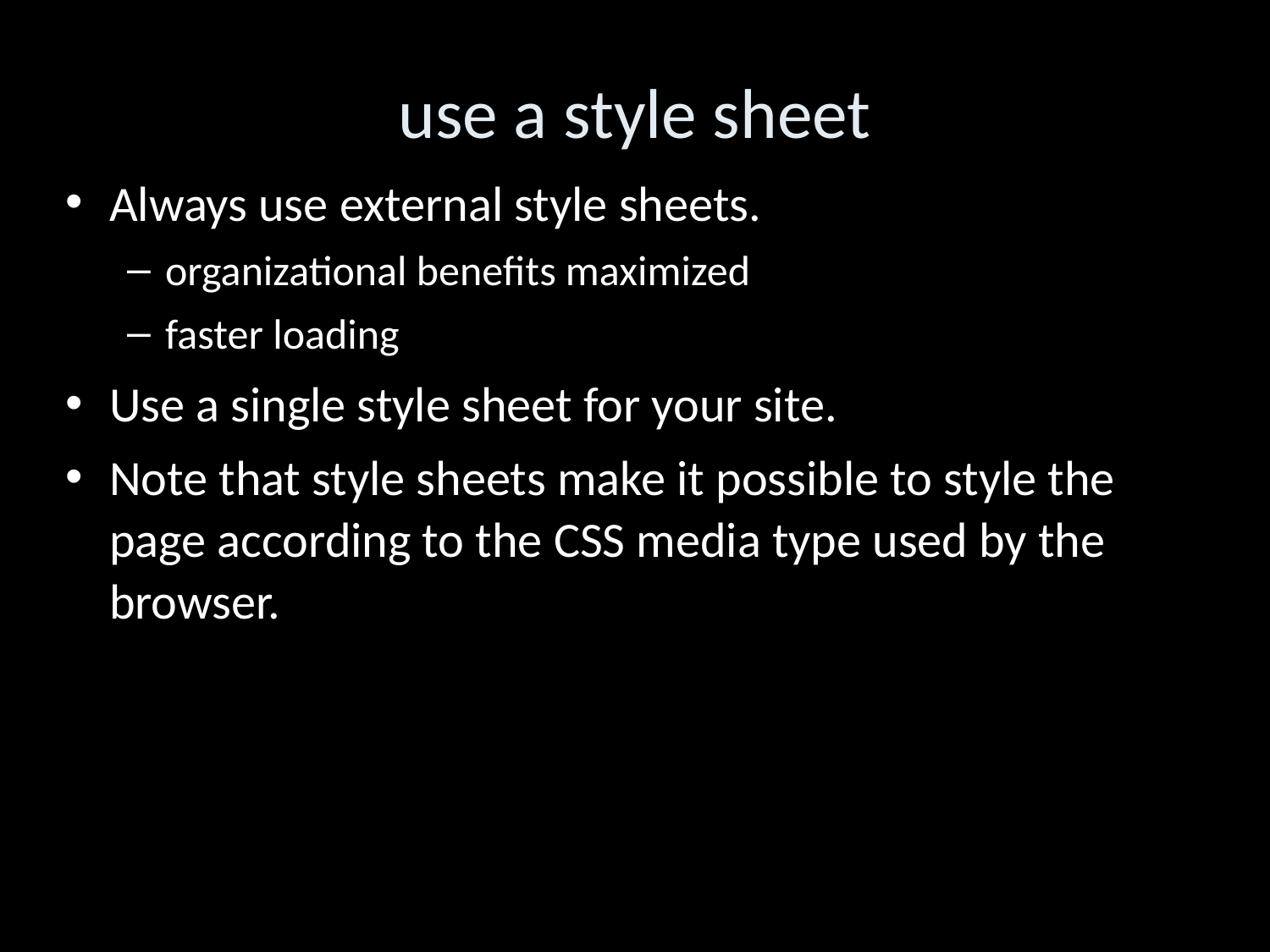

use a style sheet
Always use external style sheets.
organizational benefits maximized
faster loading
Use a single style sheet for your site.
Note that style sheets make it possible to style the page according to the CSS media type used by the browser.